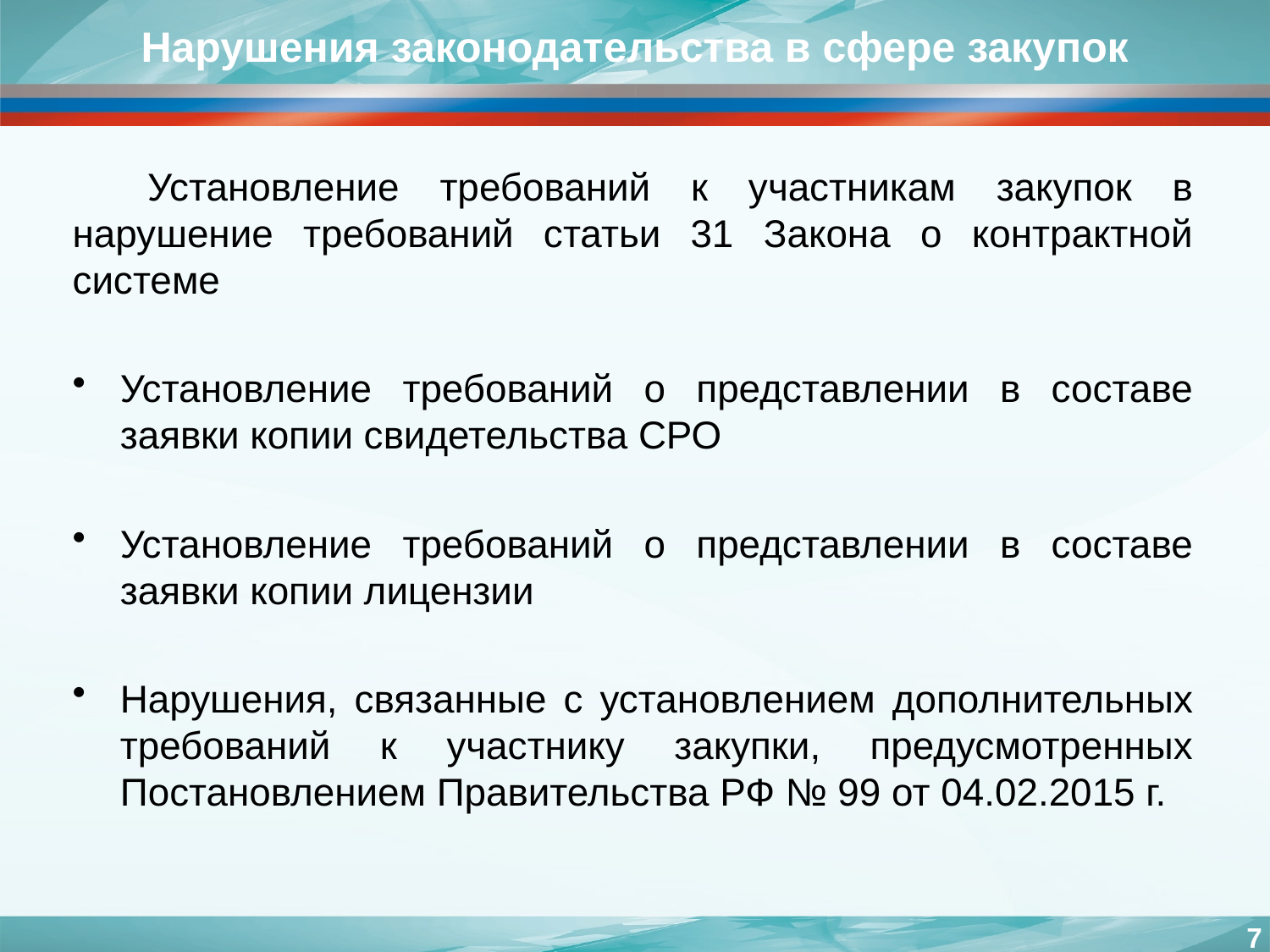

Нарушения законодательства в сфере закупок
Установление требований к участникам закупок в нарушение требований статьи 31 Закона о контрактной системе

Установление требований о представлении в составе заявки копии свидетельства СРО

Установление требований о представлении в составе заявки копии лицензии

Нарушения, связанные с установлением дополнительных требований к участнику закупки, предусмотренных Постановлением Правительства РФ № 99 от 04.02.2015 г.
7